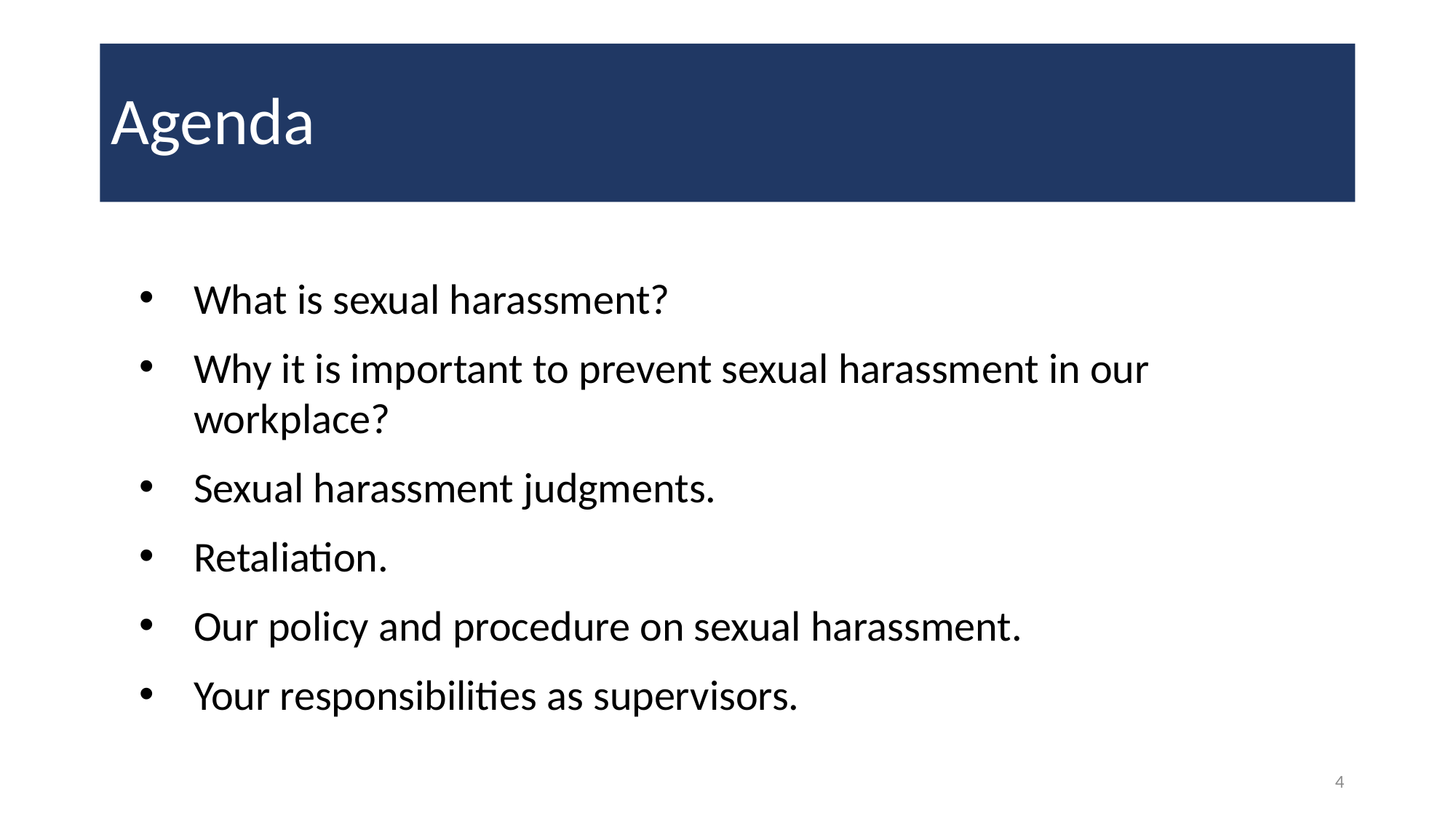

# Agenda
What is sexual harassment?
Why it is important to prevent sexual harassment in our workplace?
Sexual harassment judgments.
Retaliation.
Our policy and procedure on sexual harassment.
Your responsibilities as supervisors.

4